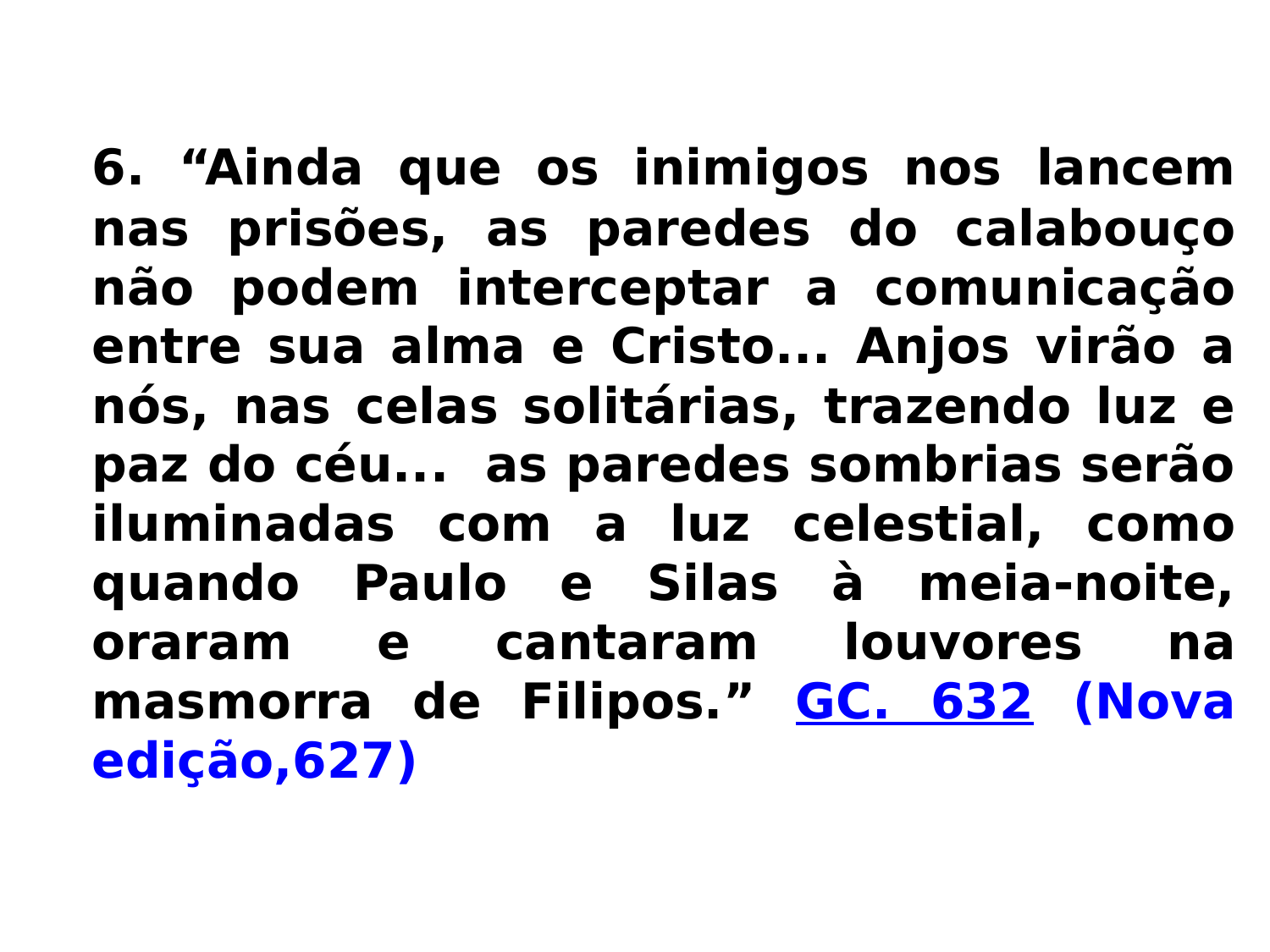

6. “Ainda que os inimigos nos lancem nas prisões, as paredes do calabouço não podem interceptar a comunicação entre sua alma e Cristo... Anjos virão a nós, nas celas solitárias, trazendo luz e paz do céu...  as paredes sombrias serão iluminadas com a luz celestial, como quando Paulo e Silas à meia-noite, oraram e cantaram louvores na masmorra de Filipos.” GC. 632 (Nova edição,627)